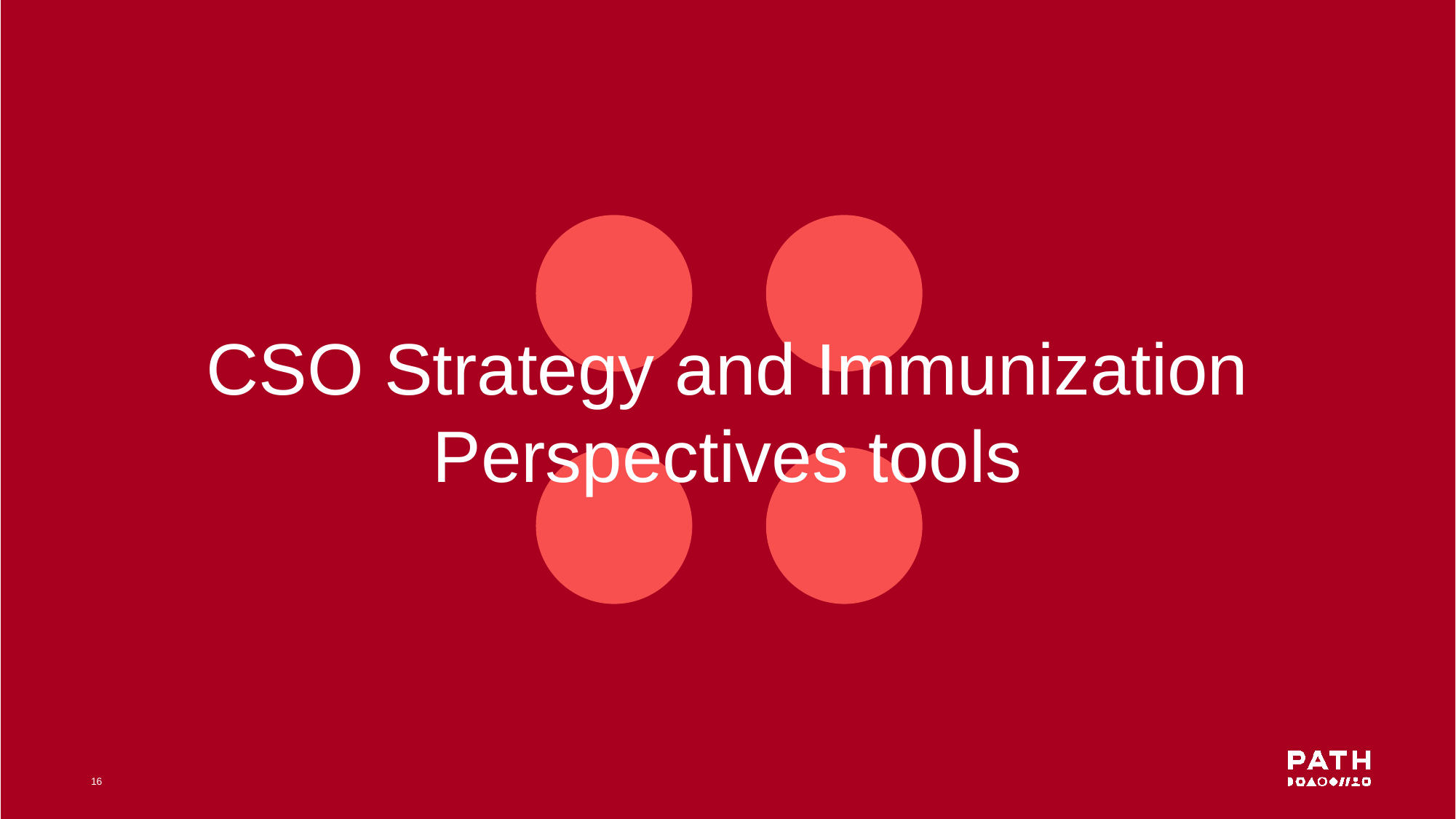

CSO Strategy and Immunization Perspectives tools
16